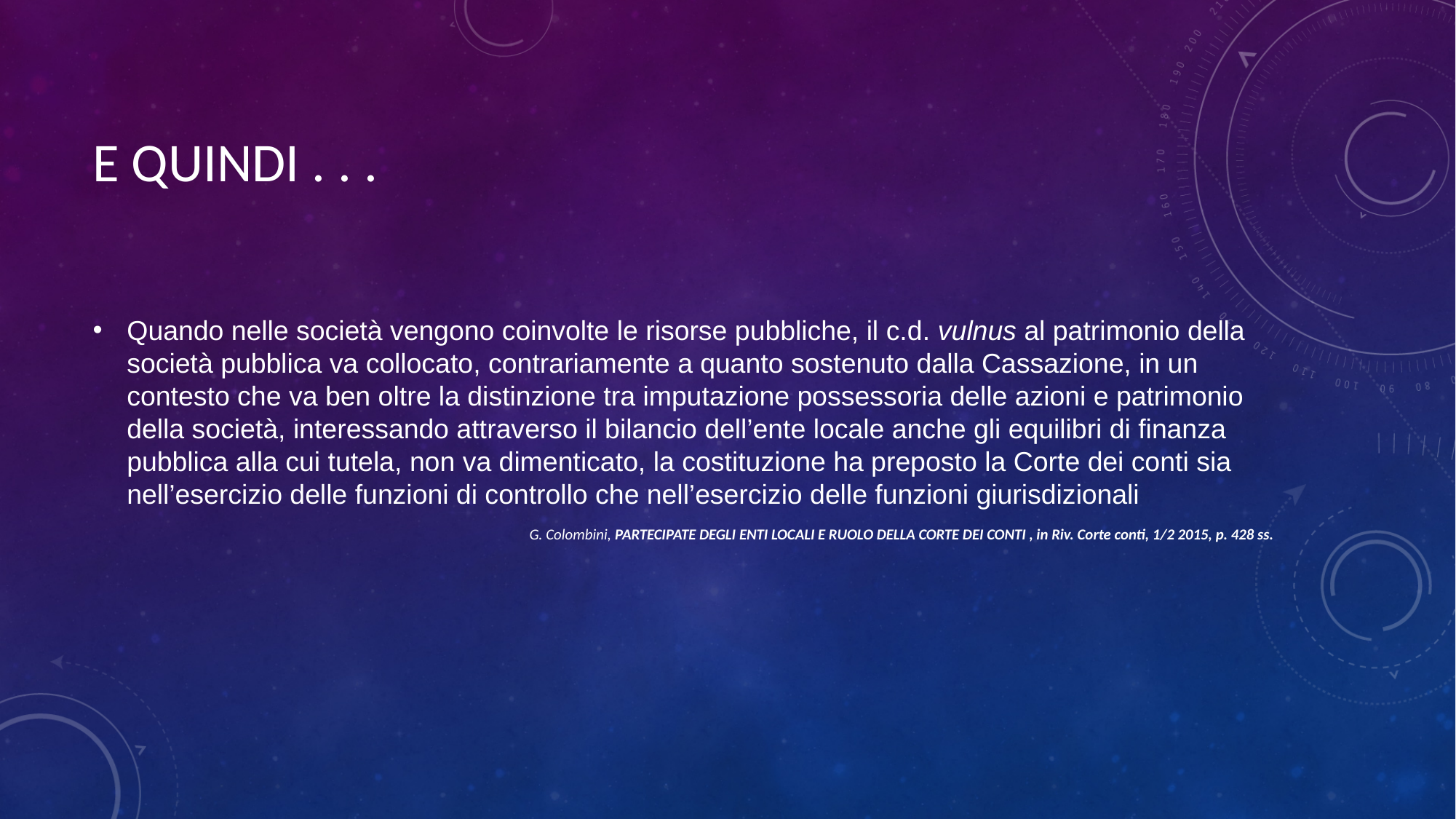

# E quindi . . .
Quando nelle società vengono coinvolte le risorse pubbliche, il c.d. vulnus al patrimonio della società pubblica va collocato, contrariamente a quanto sostenuto dalla Cassazione, in un contesto che va ben oltre la distinzione tra imputazione possessoria delle azioni e patrimonio della società, interessando attraverso il bilancio dell’ente locale anche gli equilibri di finanza pubblica alla cui tutela, non va dimenticato, la costituzione ha preposto la Corte dei conti sia nell’esercizio delle funzioni di controllo che nell’esercizio delle funzioni giurisdizionali
G. Colombini, PARTECIPATE DEGLI ENTI LOCALI E RUOLO DELLA CORTE DEI CONTI , in Riv. Corte conti, 1/2 2015, p. 428 ss.